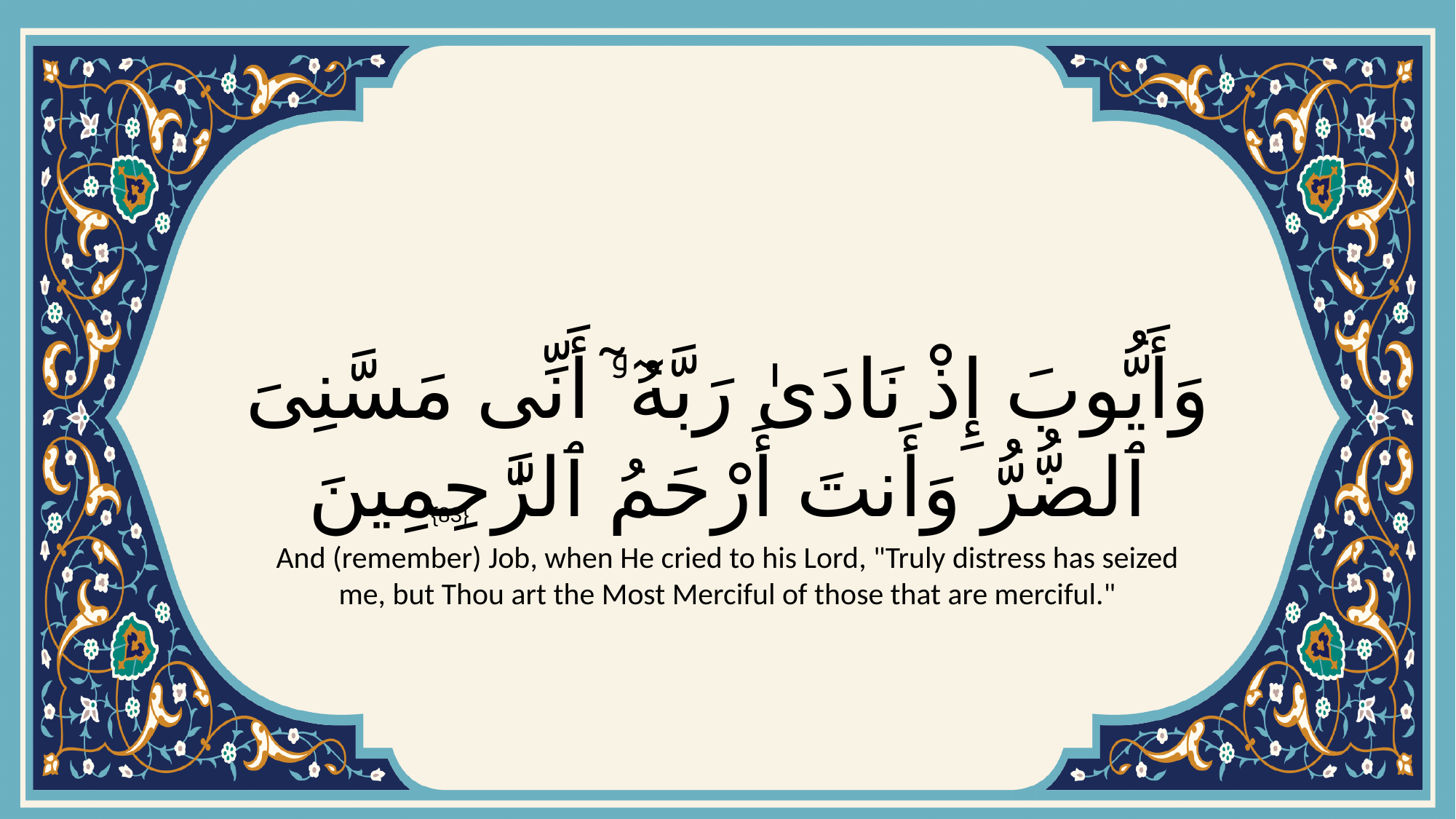

# وَأَيُّوبَ إِذْ نَادَىٰ رَبَّهُۥٓ أَنِّى مَسَّنِىَ ٱلضُّرُّ وَأَنتَ أَرْحَمُ ٱلرَّٰحِمِينَ
{83}
And (remember) Job, when He cried to his Lord, "Truly distress has seized me, but Thou art the Most Merciful of those that are merciful."